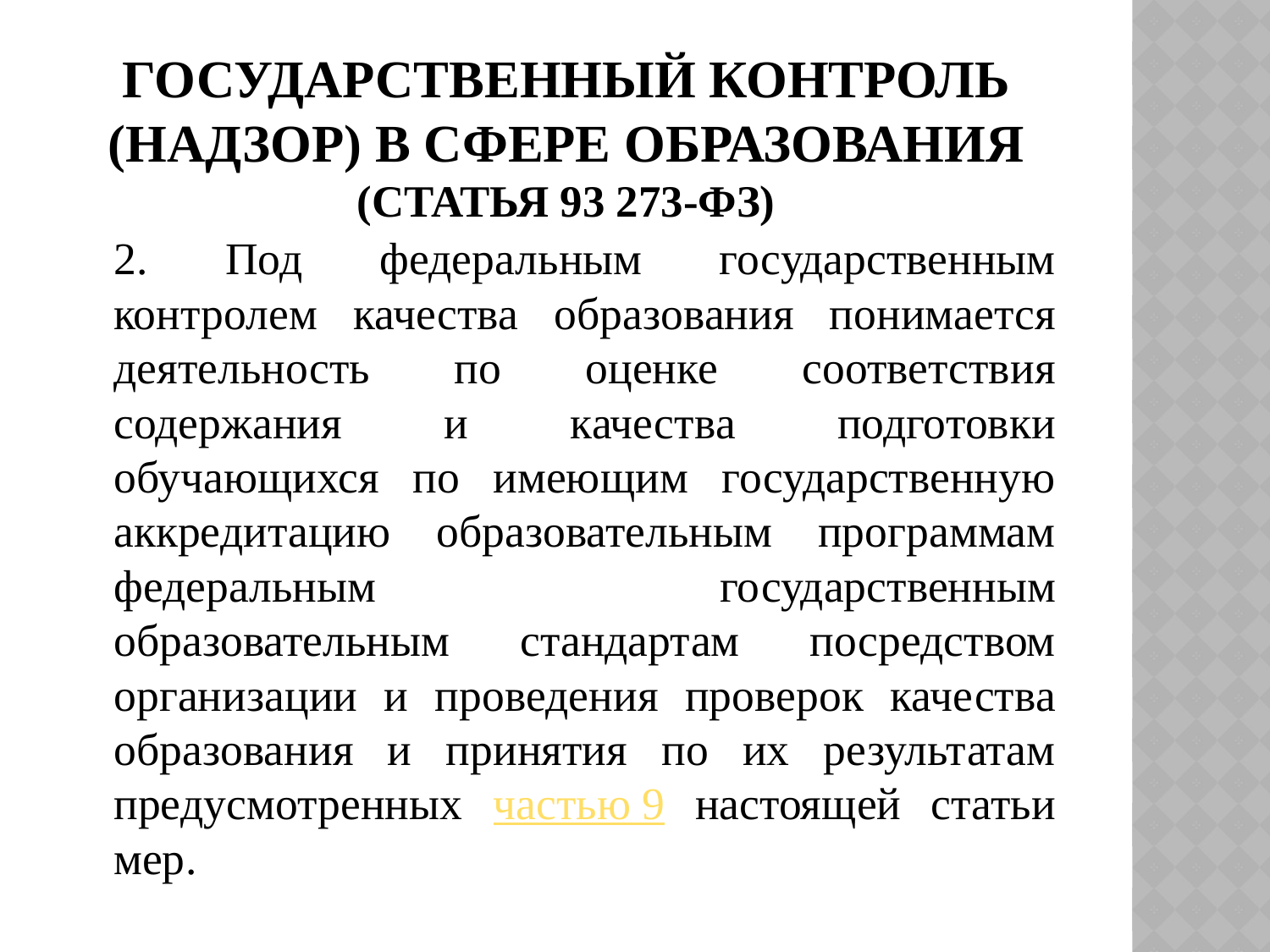

# Государственный контроль (надзор) в сфере образования (статья 93 273-ФЗ)
	2. Под федеральным государственным контролем качества образования понимается деятельность по оценке соответствия содержания и качества подготовки обучающихся по имеющим государственную аккредитацию образовательным программам федеральным государственным образовательным стандартам посредством организации и проведения проверок качества образования и принятия по их результатам предусмотренных частью 9 настоящей статьи мер.